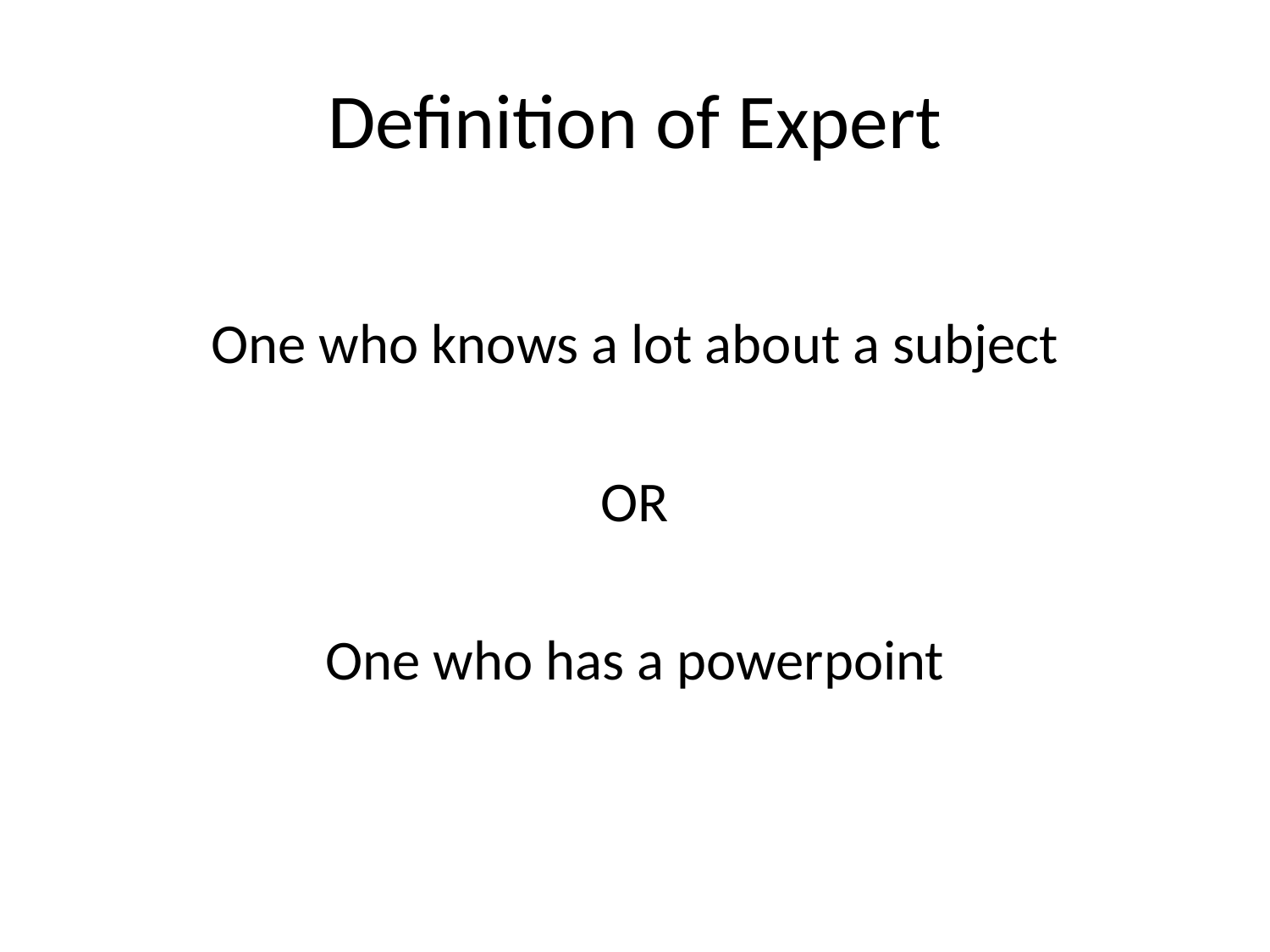

# Definition of Expert

One who knows a lot about a subject

OR

One who has a powerpoint